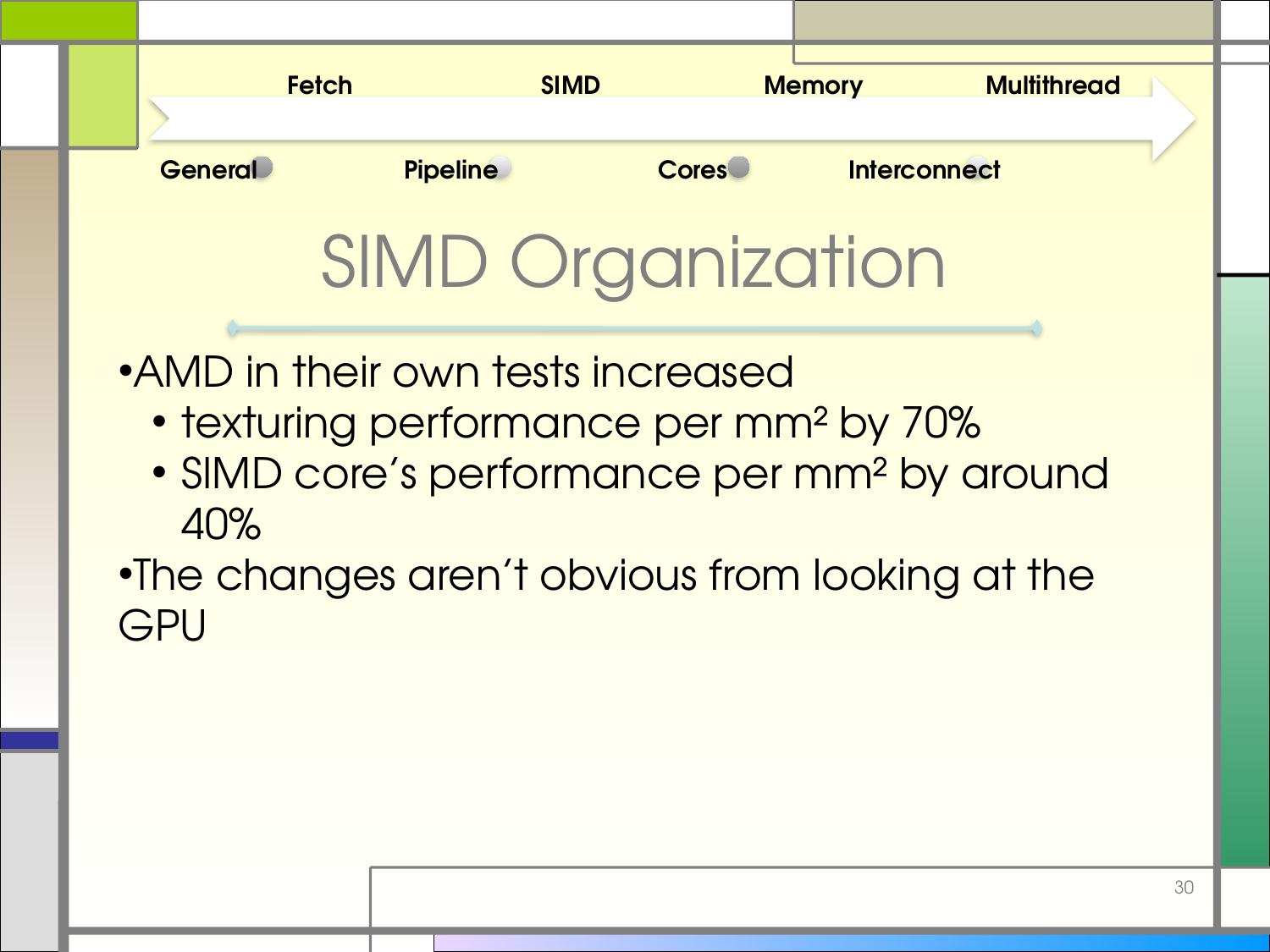

Fetch
SIMD
Memory
Multithread
General
Pipeline
Cores
Interconnect
# SIMD Organization
AMD in their own tests increased
texturing performance per mm² by 70%
SIMD core’s performance per mm² by around 40%
The changes aren’t obvious from looking at the GPU
30